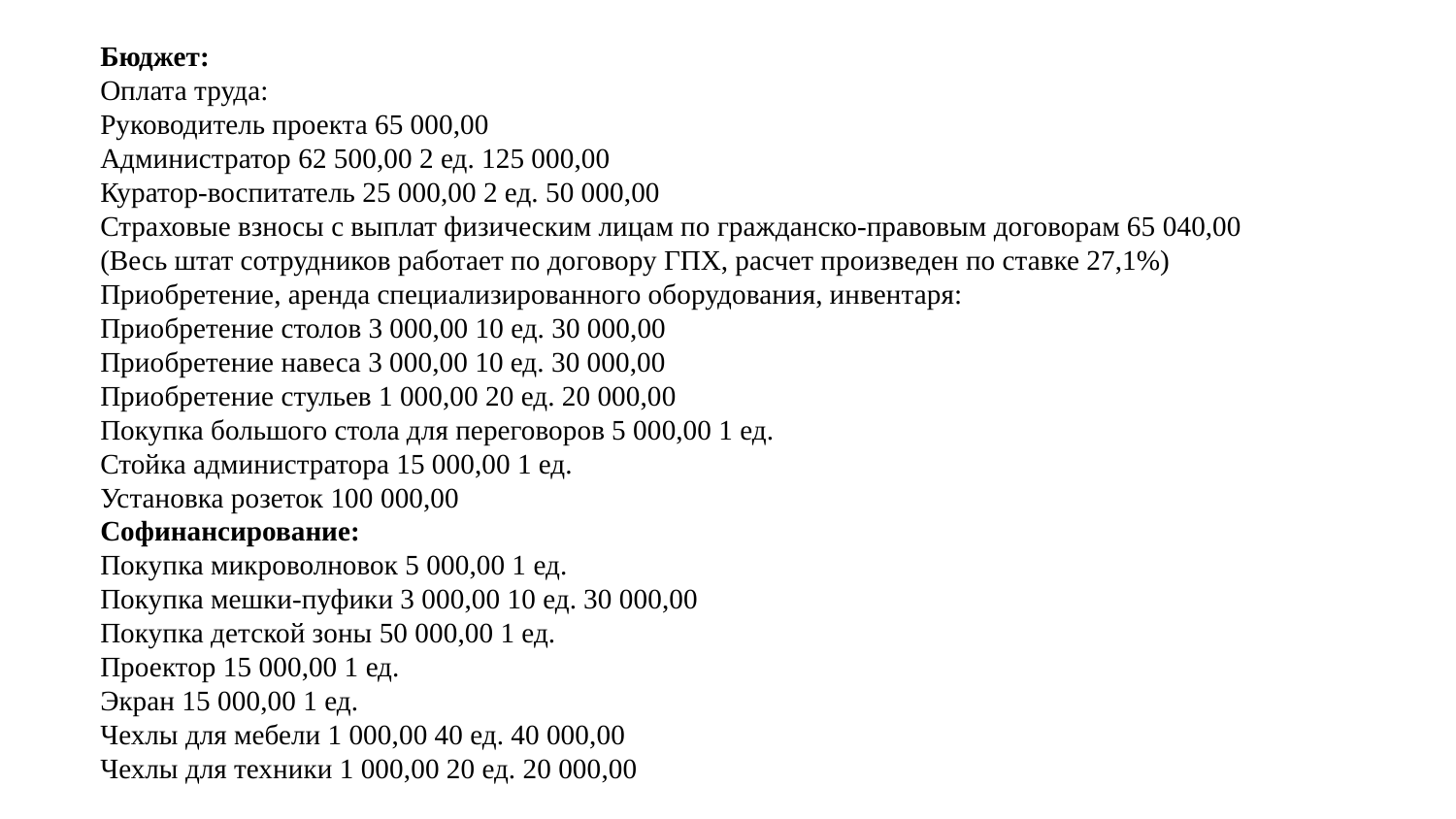

Бюджет:
Оплата труда:
Руководитель проекта 65 000,00
Администратор 62 500,00 2 ед. 125 000,00
Куратор-воспитатель 25 000,00 2 ед. 50 000,00
Страховые взносы с выплат физическим лицам по гражданско-правовым договорам 65 040,00
(Весь штат сотрудников работает по договору ГПХ, расчет произведен по ставке 27,1%)
Приобретение, аренда специализированного оборудования, инвентаря:
Приобретение столов 3 000,00 10 ед. 30 000,00
Приобретение навеса 3 000,00 10 ед. 30 000,00
Приобретение стульев 1 000,00 20 ед. 20 000,00
Покупка большого стола для переговоров 5 000,00 1 ед.
Стойка администратора 15 000,00 1 ед.
Установка розеток 100 000,00
Софинансирование:
Покупка микроволновок 5 000,00 1 ед.
Покупка мешки-пуфики 3 000,00 10 ед. 30 000,00
Покупка детской зоны 50 000,00 1 ед.
Проектор 15 000,00 1 ед.
Экран 15 000,00 1 ед.
Чехлы для мебели 1 000,00 40 ед. 40 000,00
Чехлы для техники 1 000,00 20 ед. 20 000,00